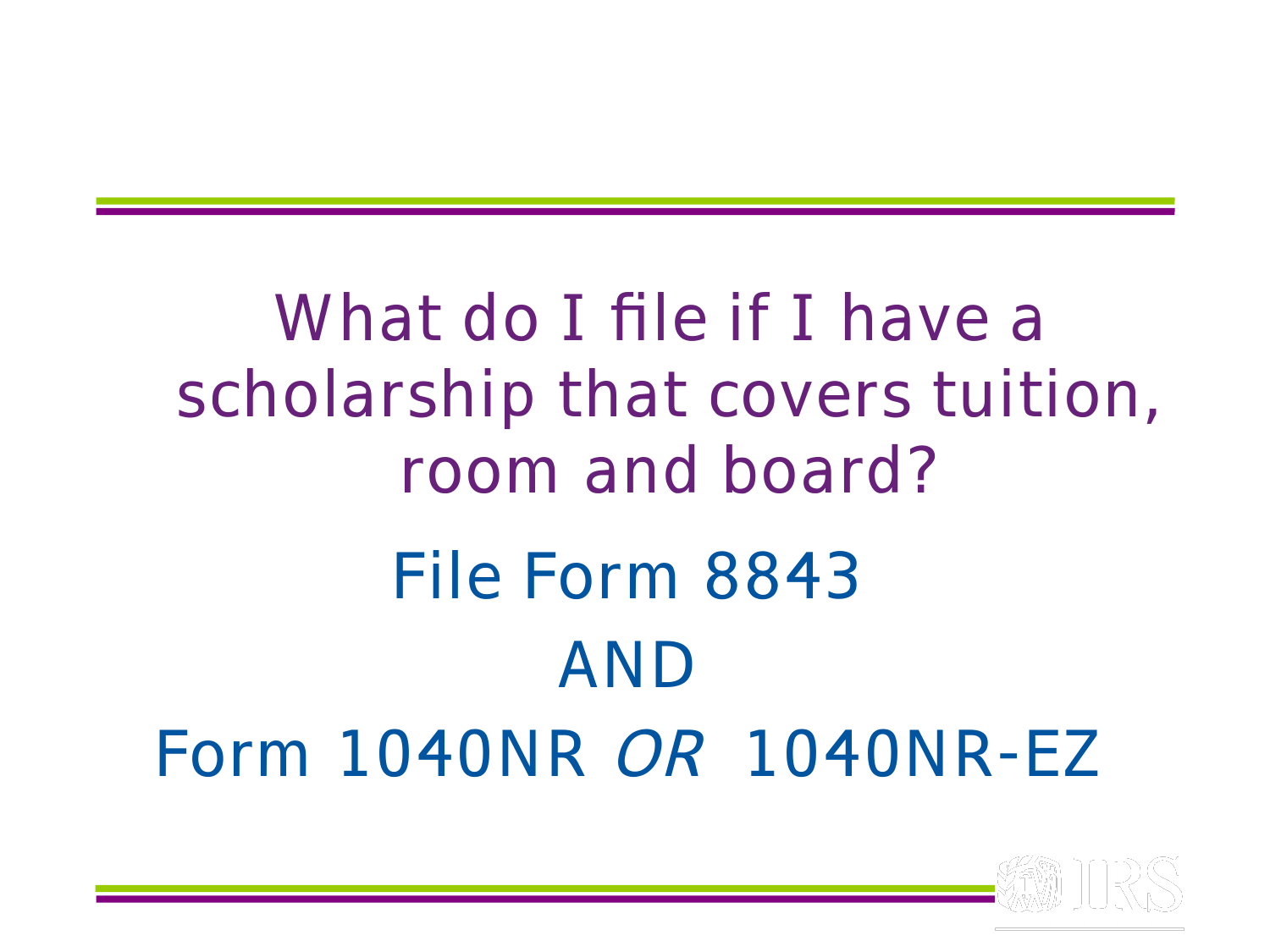

# What do I file if I have a  scholarship that covers tuition, room and board?
File Form 8843
AND
Form 1040NR OR  1040NR-EZ